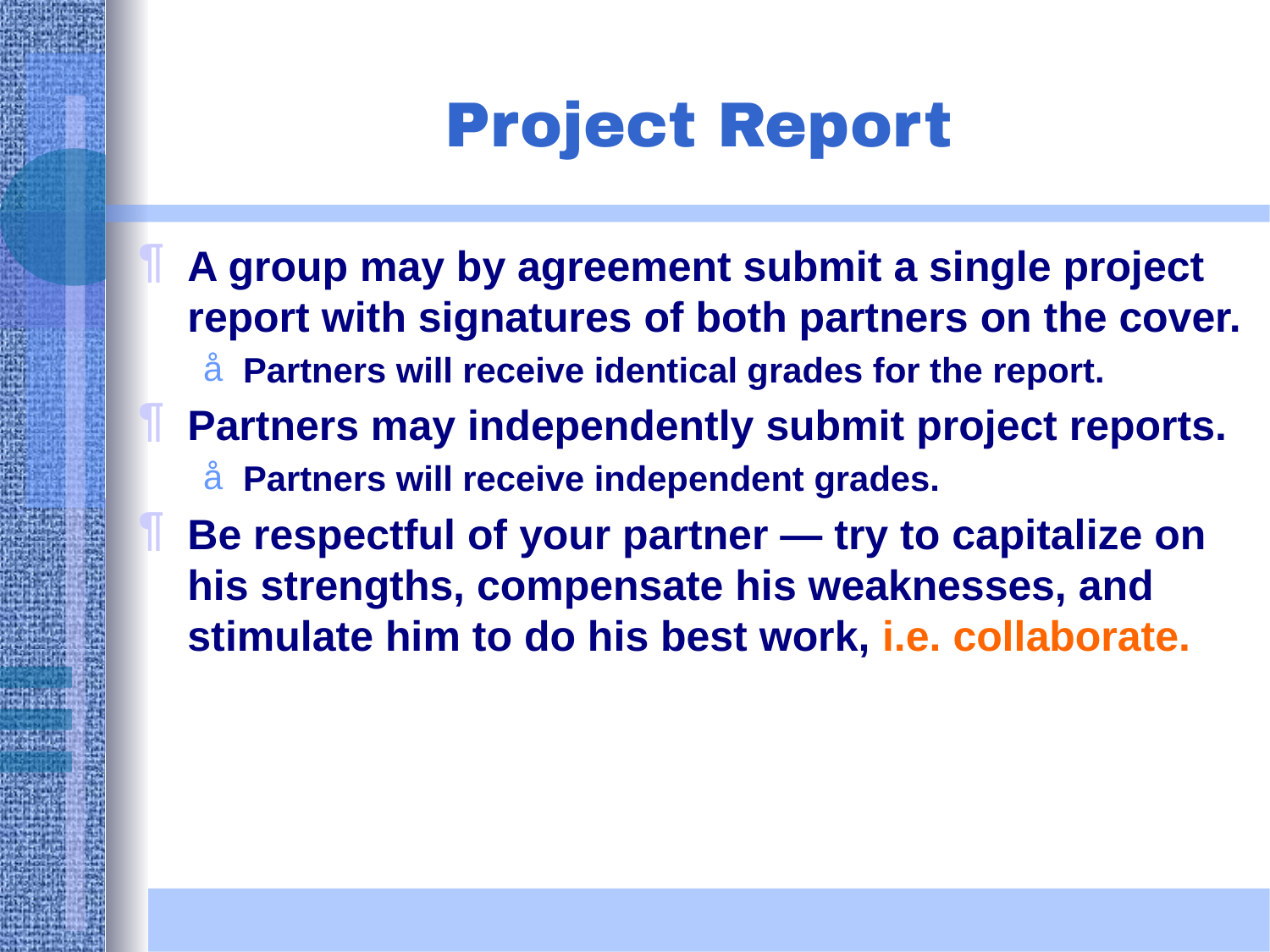

# Project Report
A group may by agreement submit a single project report with signatures of both partners on the cover.
Partners will receive identical grades for the report.
Partners may independently submit project reports.
Partners will receive independent grades.
Be respectful of your partner — try to capitalize on his strengths, compensate his weaknesses, and stimulate him to do his best work, i.e. collaborate.